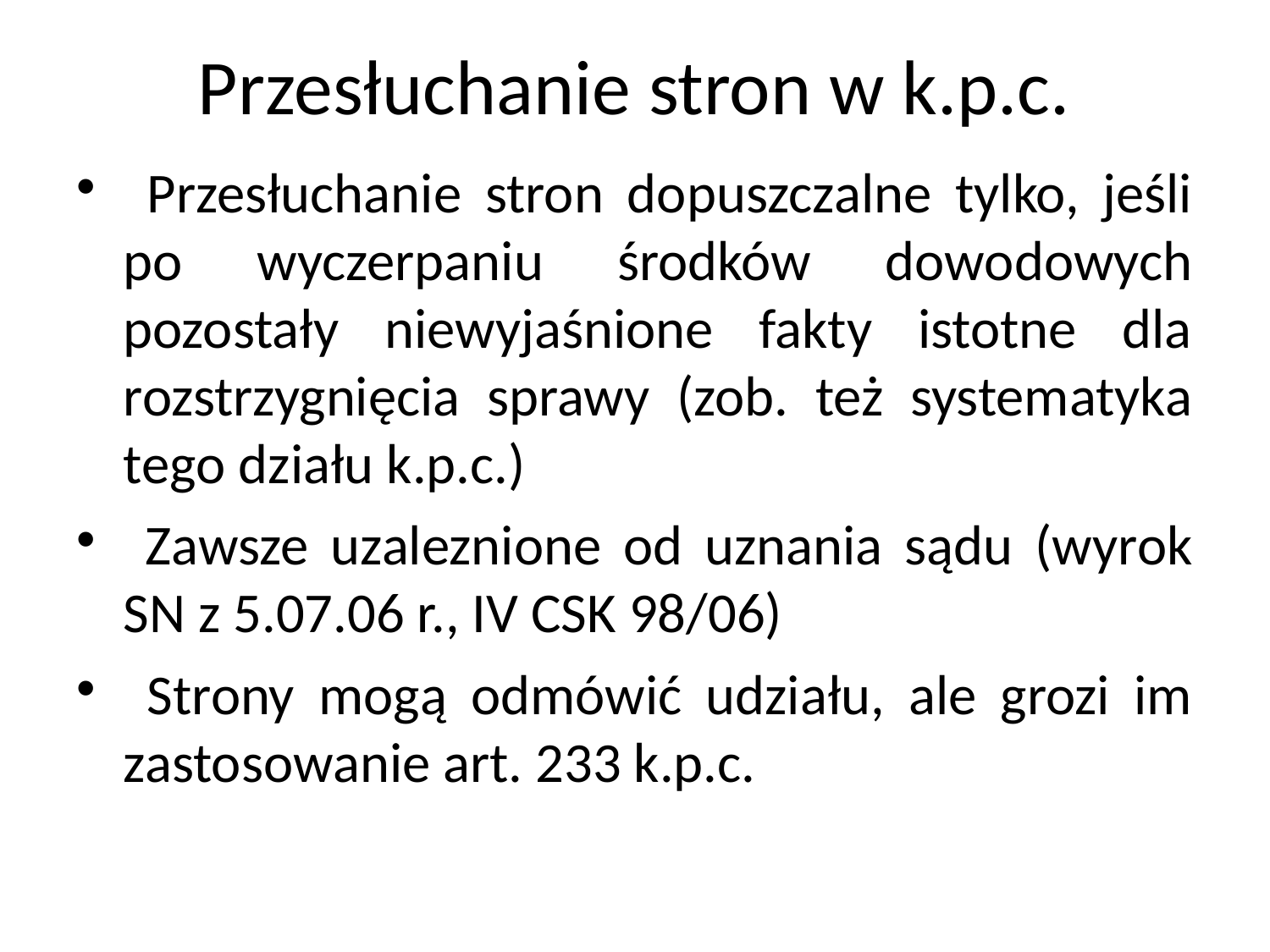

# Przesłuchanie stron w k.p.c.
 Przesłuchanie stron dopuszczalne tylko, jeśli po wyczerpaniu środków dowodowych pozostały niewyjaśnione fakty istotne dla rozstrzygnięcia sprawy (zob. też systematyka tego działu k.p.c.)
 Zawsze uzaleznione od uznania sądu (wyrok SN z 5.07.06 r., IV CSK 98/06)
 Strony mogą odmówić udziału, ale grozi im zastosowanie art. 233 k.p.c.